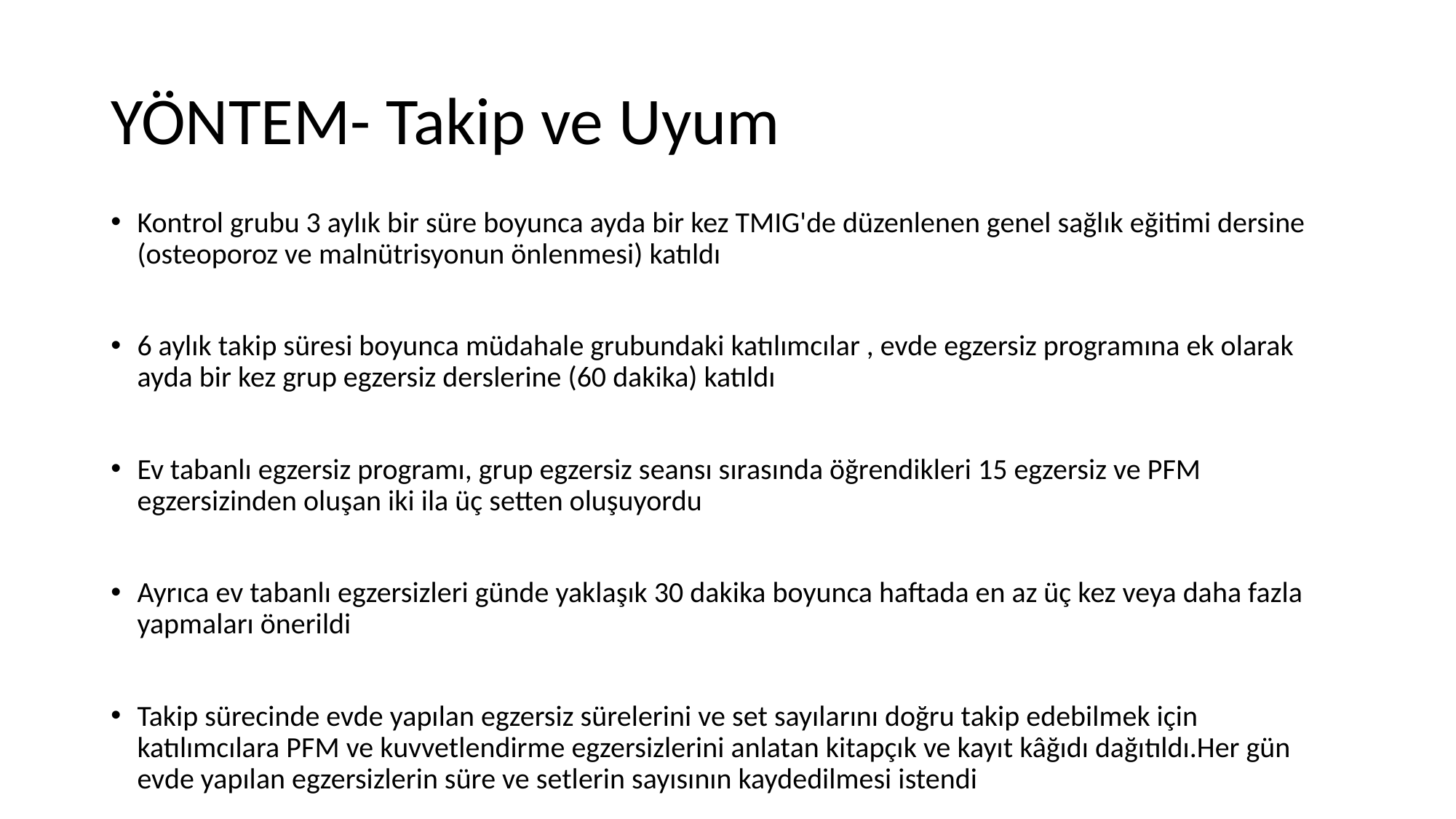

# YÖNTEM- Takip ve Uyum
Kontrol grubu 3 aylık bir süre boyunca ayda bir kez TMIG'de düzenlenen genel sağlık eğitimi dersine (osteoporoz ve malnütrisyonun önlenmesi) katıldı

6 aylık takip süresi boyunca müdahale grubundaki katılımcılar , evde egzersiz programına ek olarak ayda bir kez grup egzersiz derslerine (60 dakika) katıldı

Ev tabanlı egzersiz programı, grup egzersiz seansı sırasında öğrendikleri 15 egzersiz ve PFM egzersizinden oluşan iki ila üç setten oluşuyordu

Ayrıca ev tabanlı egzersizleri günde yaklaşık 30 dakika boyunca haftada en az üç kez veya daha fazla yapmaları önerildi

Takip sürecinde evde yapılan egzersiz sürelerini ve set sayılarını doğru takip edebilmek için katılımcılara PFM ve kuvvetlendirme egzersizlerini anlatan kitapçık ve kayıt kâğıdı dağıtıldı.Her gün evde yapılan egzersizlerin süre ve setlerin sayısının kaydedilmesi istendi